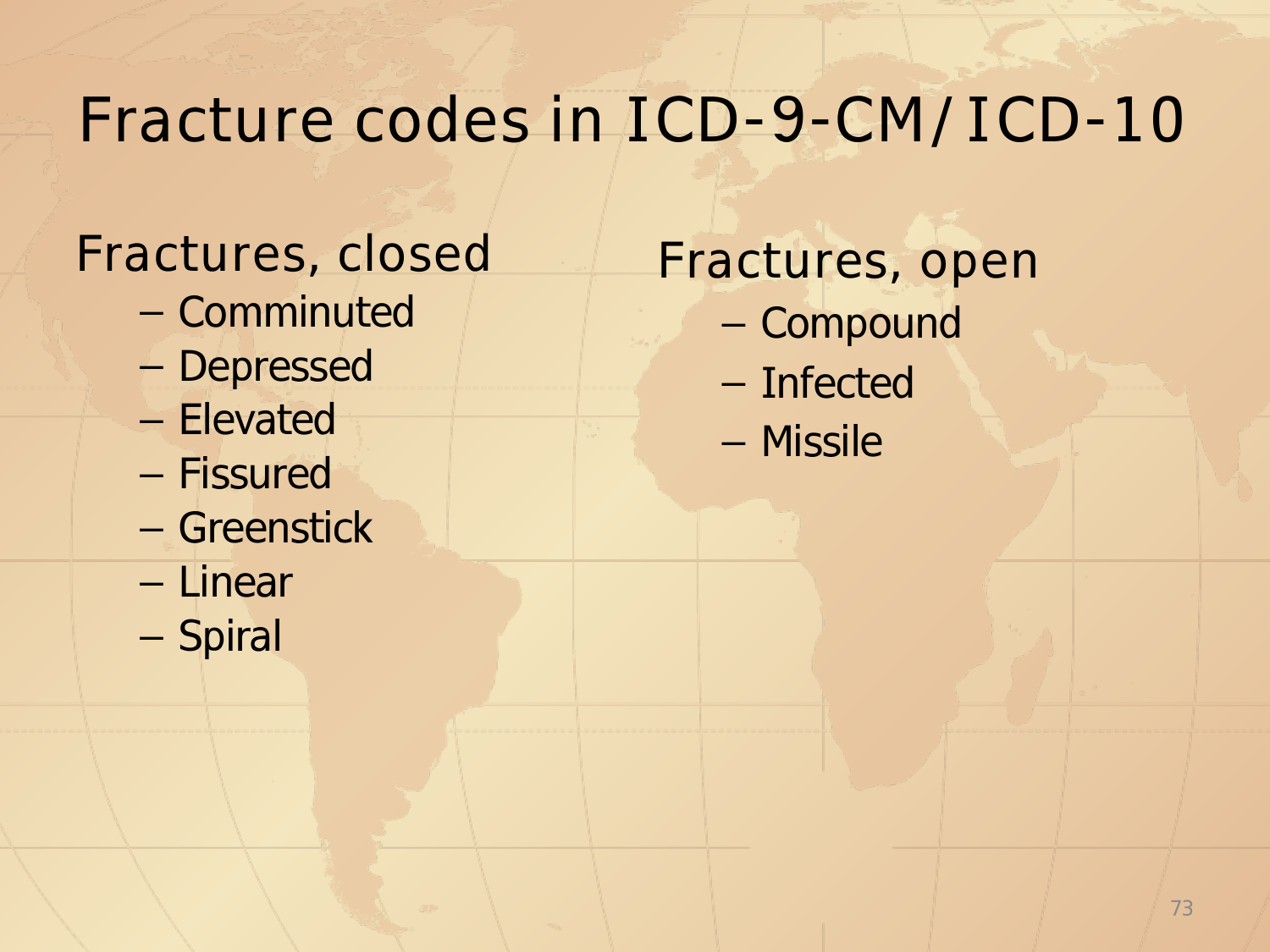

# Fracture codes in ICD-9-CM/ICD-10
Fractures, closed
Comminuted
Depressed
Elevated
Fissured
Greenstick
Linear
Spiral
Fractures, open
Compound
Infected
Missile

73